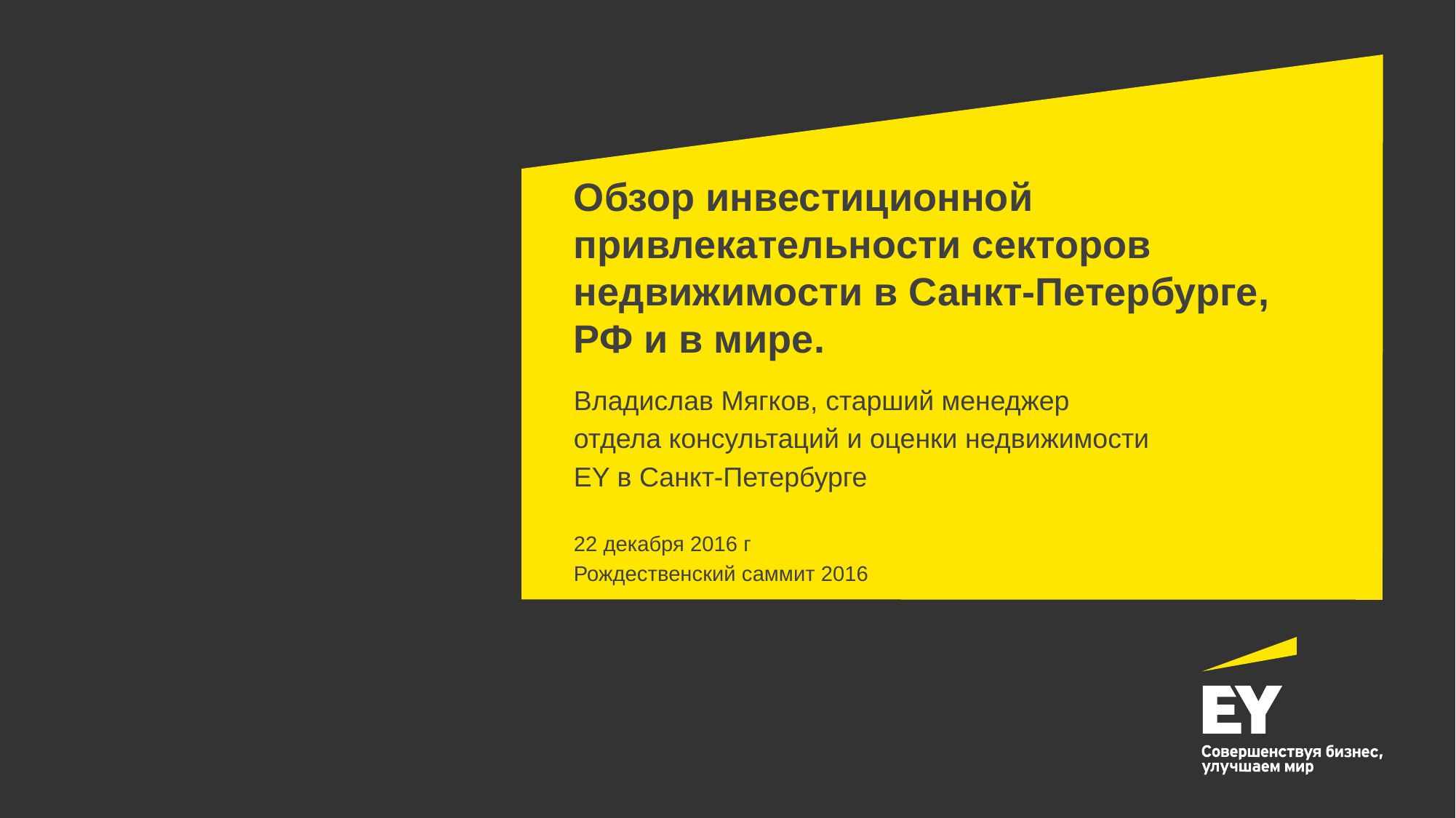

Обзор инвестиционной привлекательности секторов недвижимости в Санкт-Петербурге, РФ и в мире.

Владислав Мягков, cтарший менеджер
отдела консультаций и оценки недвижимости
EY в Санкт-Петербурге

22 декабря 2016 г
Рождественский саммит 2016